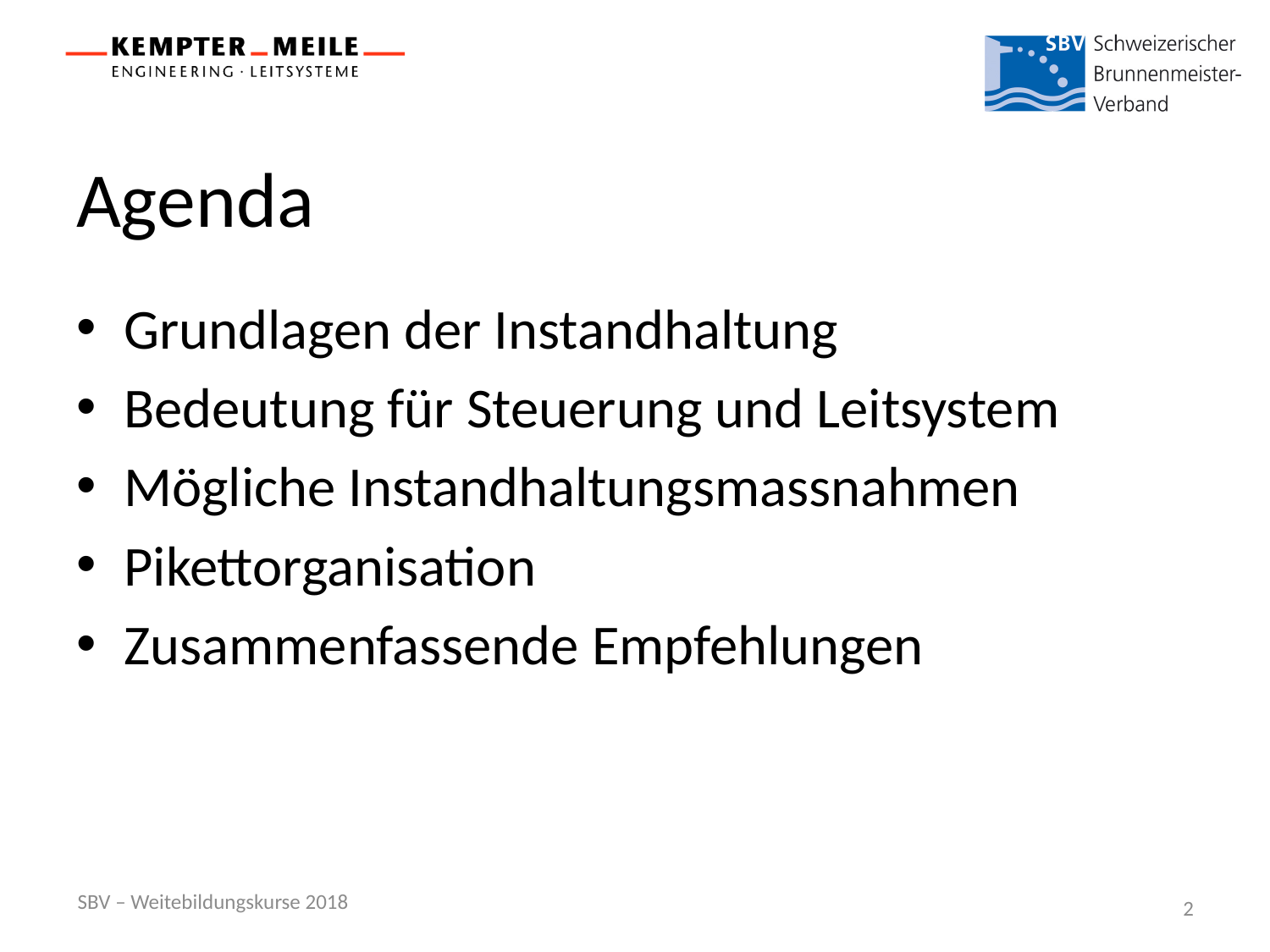

# Agenda
Grundlagen der Instandhaltung
Bedeutung für Steuerung und Leitsystem
Mögliche Instandhaltungsmassnahmen
Pikettorganisation
Zusammenfassende Empfehlungen
SBV – Weitebildungskurse 2018
2